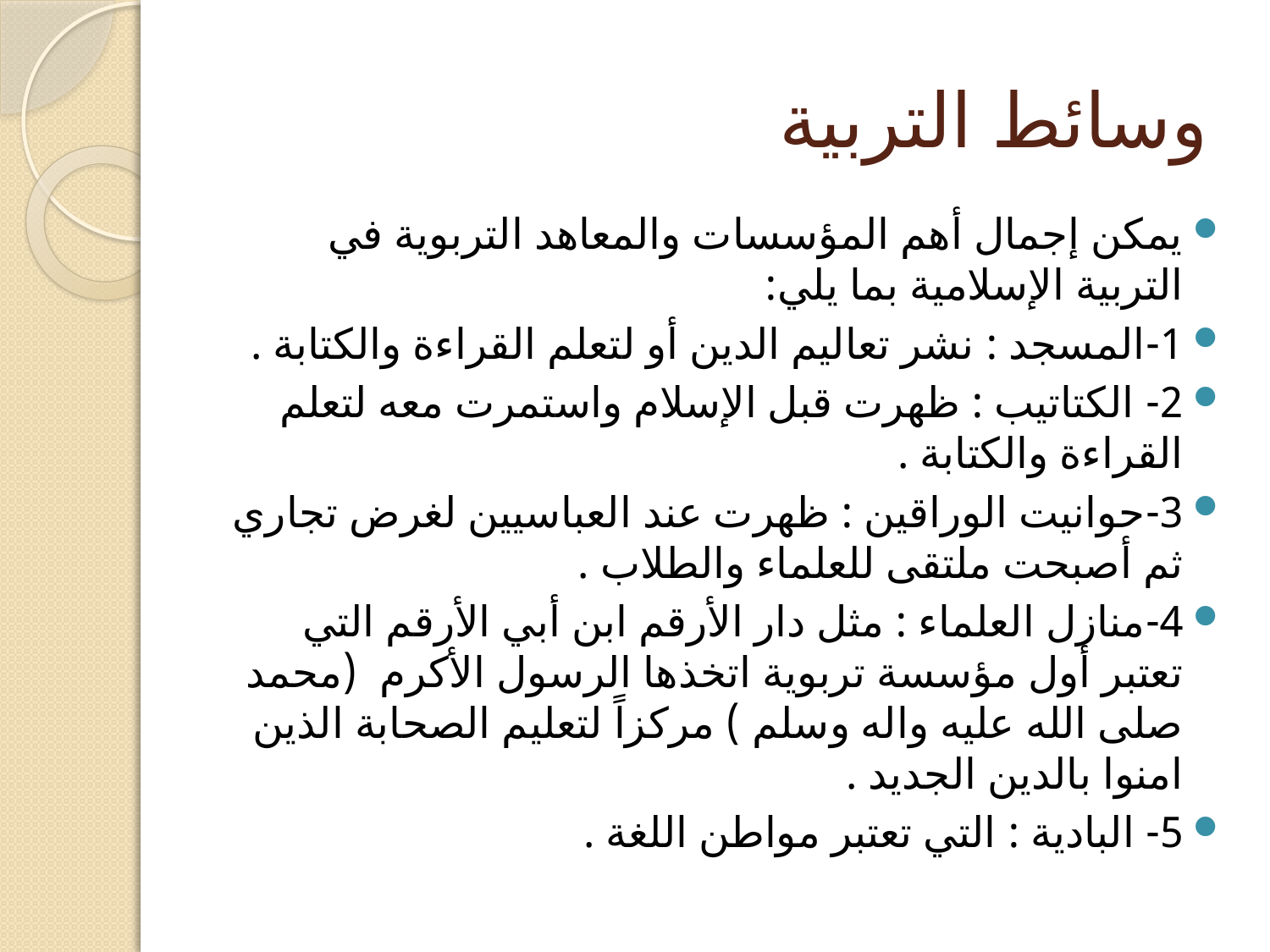

# وسائط التربية
يمكن إجمال أهم المؤسسات والمعاهد التربوية في التربية الإسلامية بما يلي:
1-المسجد : نشر تعاليم الدين أو لتعلم القراءة والكتابة .
2- الكتاتيب : ظهرت قبل الإسلام واستمرت معه لتعلم القراءة والكتابة .
3-حوانيت الوراقين : ظهرت عند العباسيين لغرض تجاري ثم أصبحت ملتقى للعلماء والطلاب .
4-منازل العلماء : مثل دار الأرقم ابن أبي الأرقم التي تعتبر أول مؤسسة تربوية اتخذها الرسول الأكرم  (محمد صلى الله عليه واله وسلم ) مركزاً لتعليم الصحابة الذين امنوا بالدين الجديد .
5- البادية : التي تعتبر مواطن اللغة .